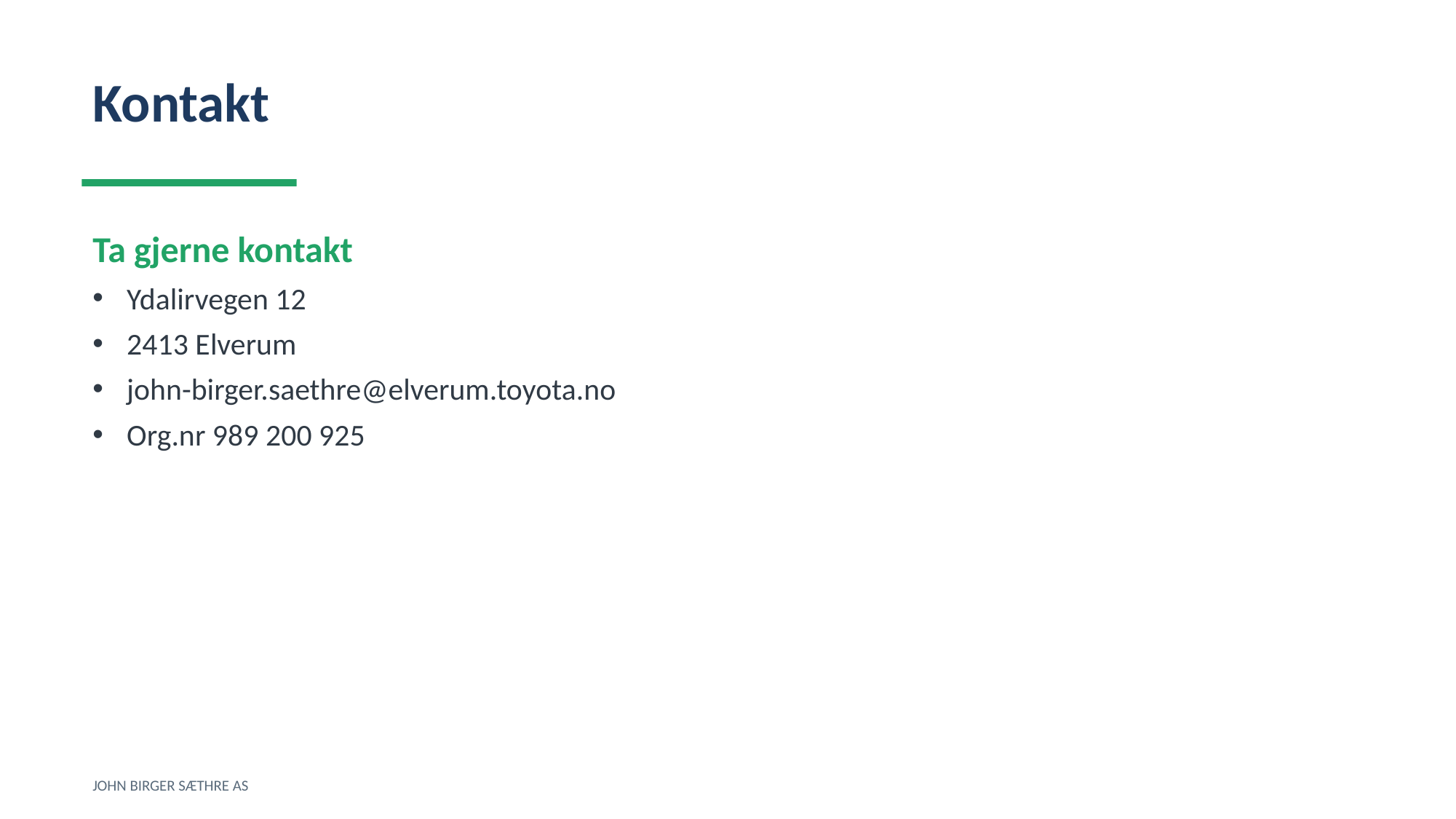

Kontakt

Ta gjerne kontakt
Ydalirvegen 12
2413 Elverum
john-birger.saethre@elverum.toyota.no
Org.nr 989 200 925
JOHN BIRGER SÆTHRE AS